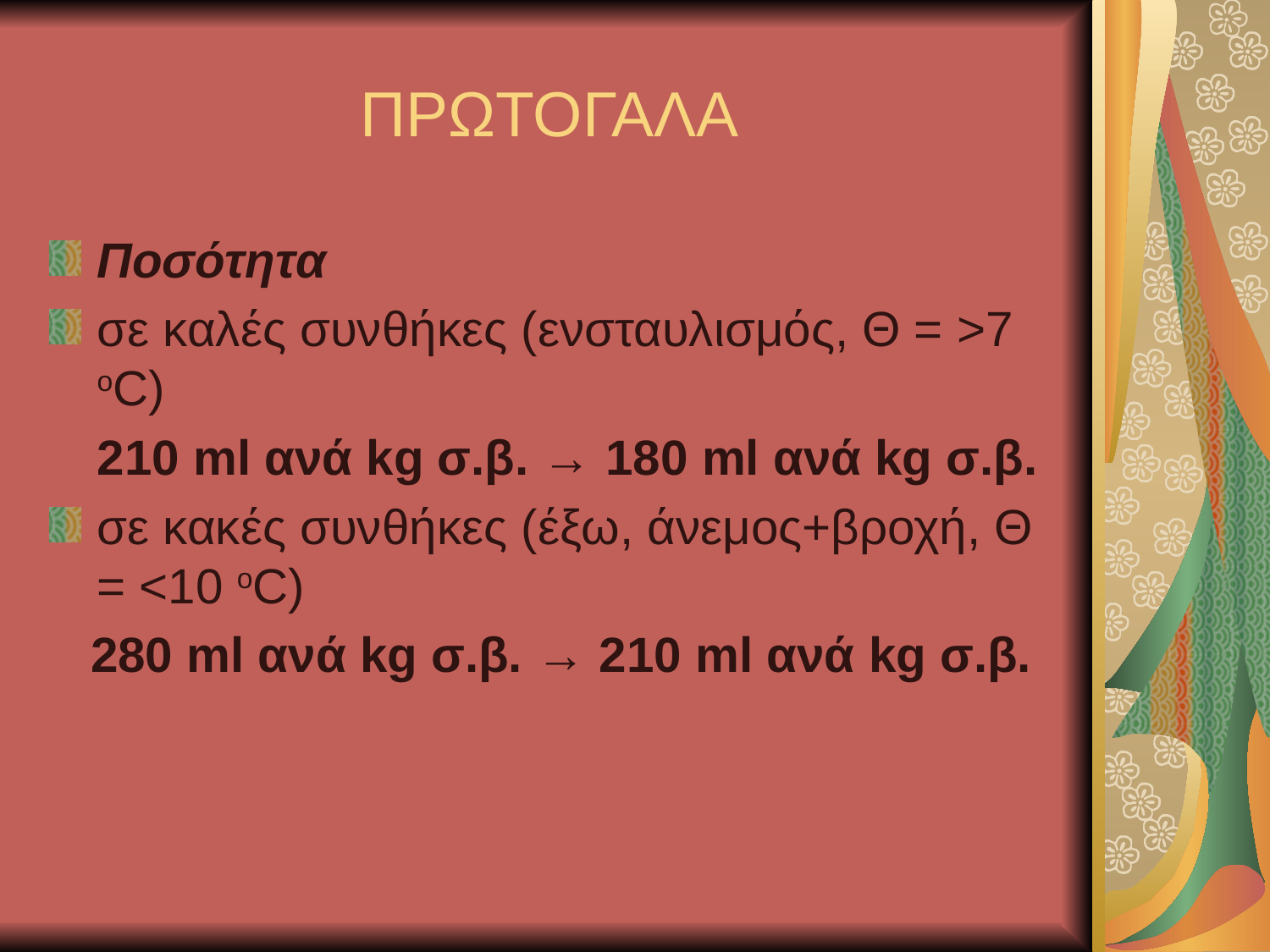

# ΠΡΩΤΟΓΑΛΑ
Ποσότητα
σε καλές συνθήκες (ενσταυλισμός, Θ = >7 οC)
	210 ml ανά kg σ.β. → 180 ml ανά kg σ.β.
σε κακές συνθήκες (έξω, άνεμος+βροχή, Θ = <10 οC)
   280 ml ανά kg σ.β. → 210 ml ανά kg σ.β.